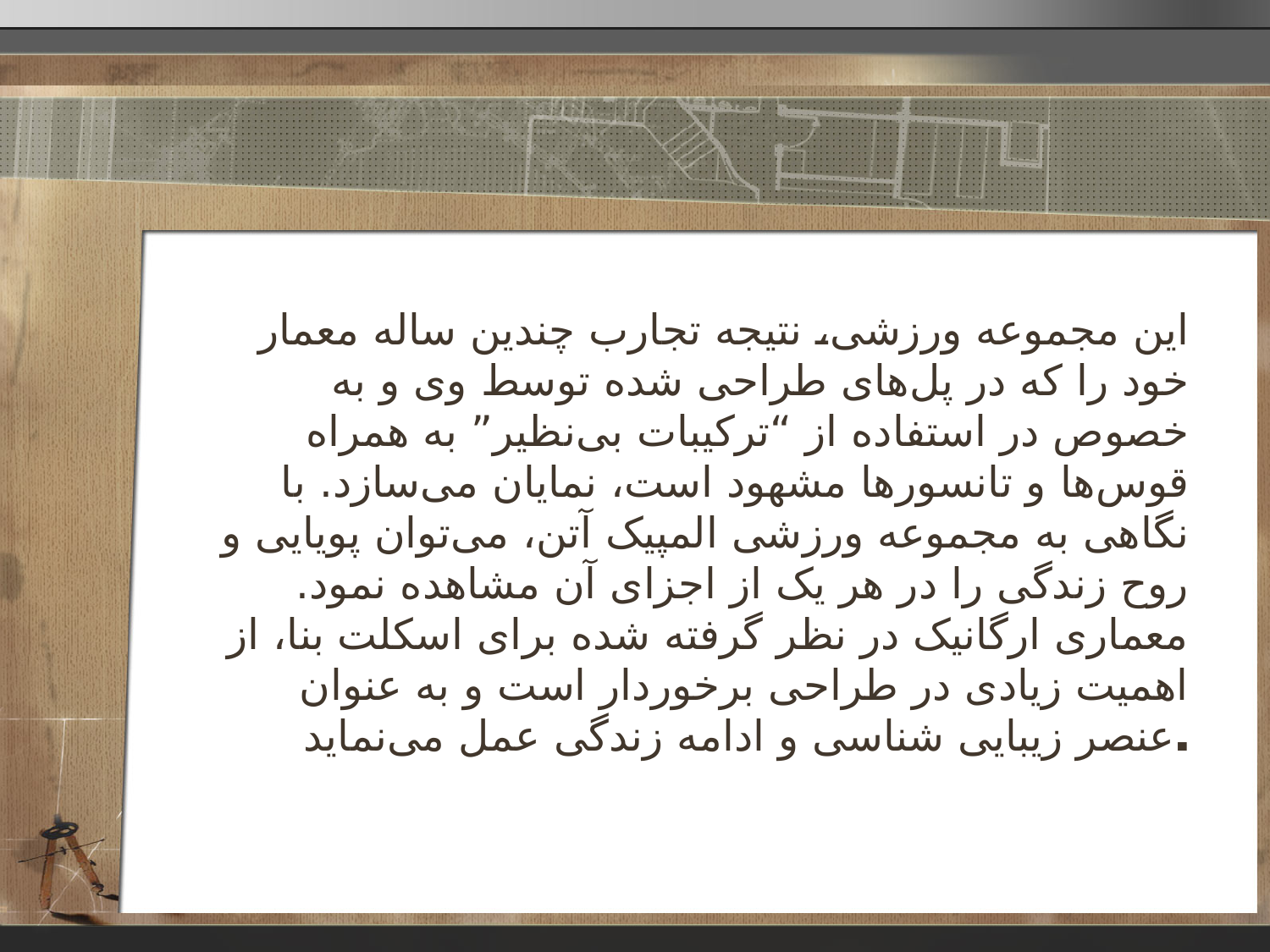

این مجموعه ورزشی، نتیجه تجارب چندین ساله معمار خود را که در پل‌های طراحی شده توسط وی و به خصوص در استفاده از “ترکیبات بی‌نظیر” به همراه قوس‌ها و تانسورها مشهود است، نمایان می‌سازد. با نگاهی به مجموعه ورزشی المپیک آتن، می‌توان پویایی و روح زندگی را در هر یک از اجزای آن مشاهده نمود. معماری ارگانیک در نظر گرفته شده برای اسکلت بنا، از اهمیت زیادی در طراحی برخوردار است و به عنوان عنصر زیبایی شناسی و ادامه زندگی عمل می‌نماید.